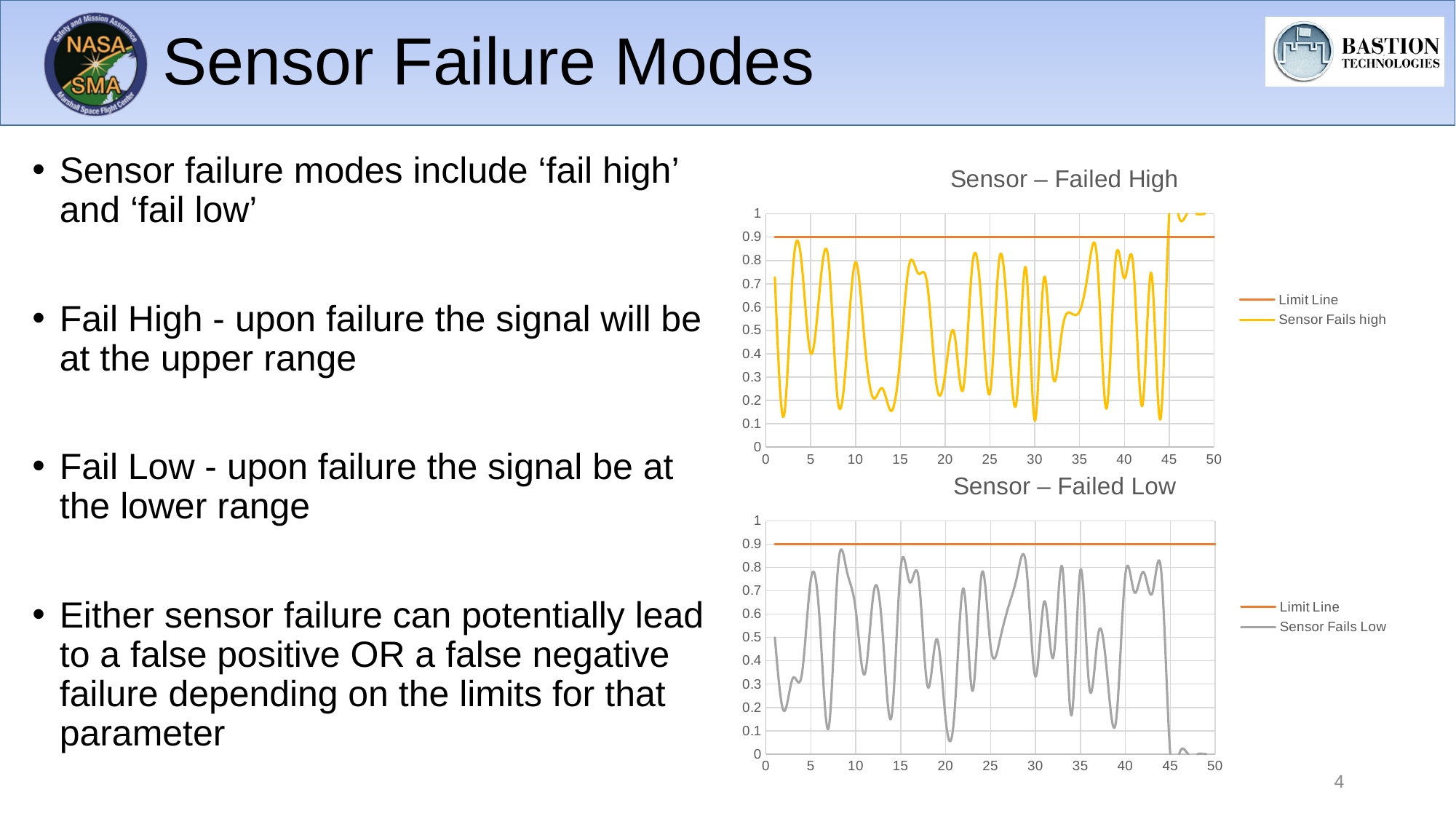

# Sensor Failure Modes

Sensor failure modes include ‘fail high’ and ‘fail low’

Fail High - upon failure the signal will be at the upper range

Fail Low - upon failure the signal be at the lower range

Either sensor failure can potentially lead to a false positive OR a false negative failure depending on the limits for that parameter

### Chart: Sensor – Failed High

| Category |  |  |
|---|---|---|

### Chart: Sensor – Failed Low

| Category |  |  |
|---|---|---|
4